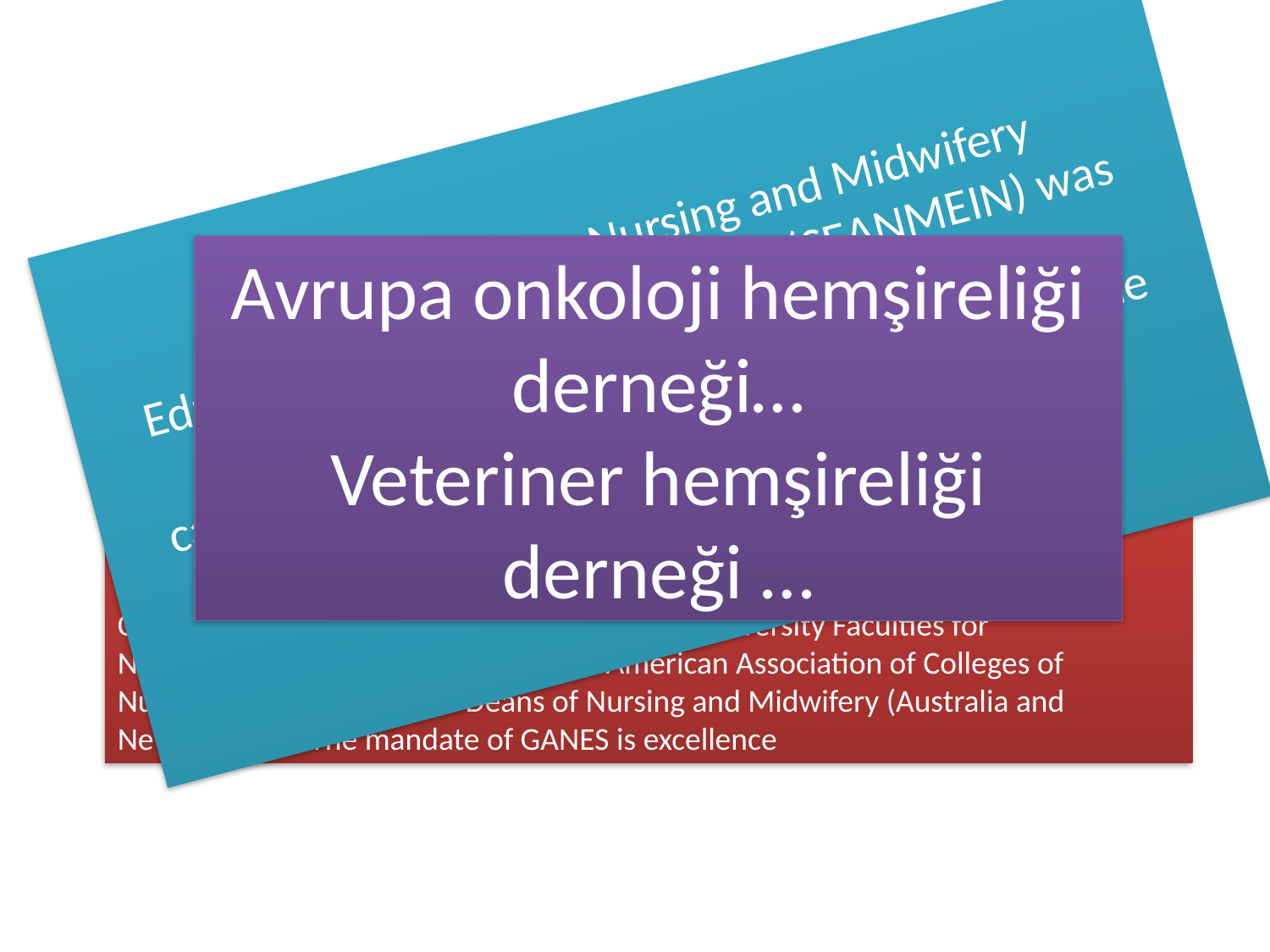

# The South-East Asia Nursing and Midwifery Educational Institutions Network (SEANMEIN) was formed to strengthen the capacity of nursing and midwifery education in the Region through institutional capacity building.
There are 91 nursing schools in Canada and 60 are accredited.
Avrupa onkoloji hemşireliği derneği…
Veteriner hemşireliği derneği …
Canadian Association of Schools of Nursing
(CASN) Accredited Programme and board member of the Global Alliance
Nursing Education and Scholarship (GANES), shared the work of CASN in
accreditation of nursing programmes. GANES founder members were
CASN, the Council of Deans and Heads of UK University Faculties for
Nursing and Health Professionals, the American Association of Colleges of
Nursing and the Council of Deans of Nursing and Midwifery (Australia and
New Zealand). The mandate of GANES is excellence